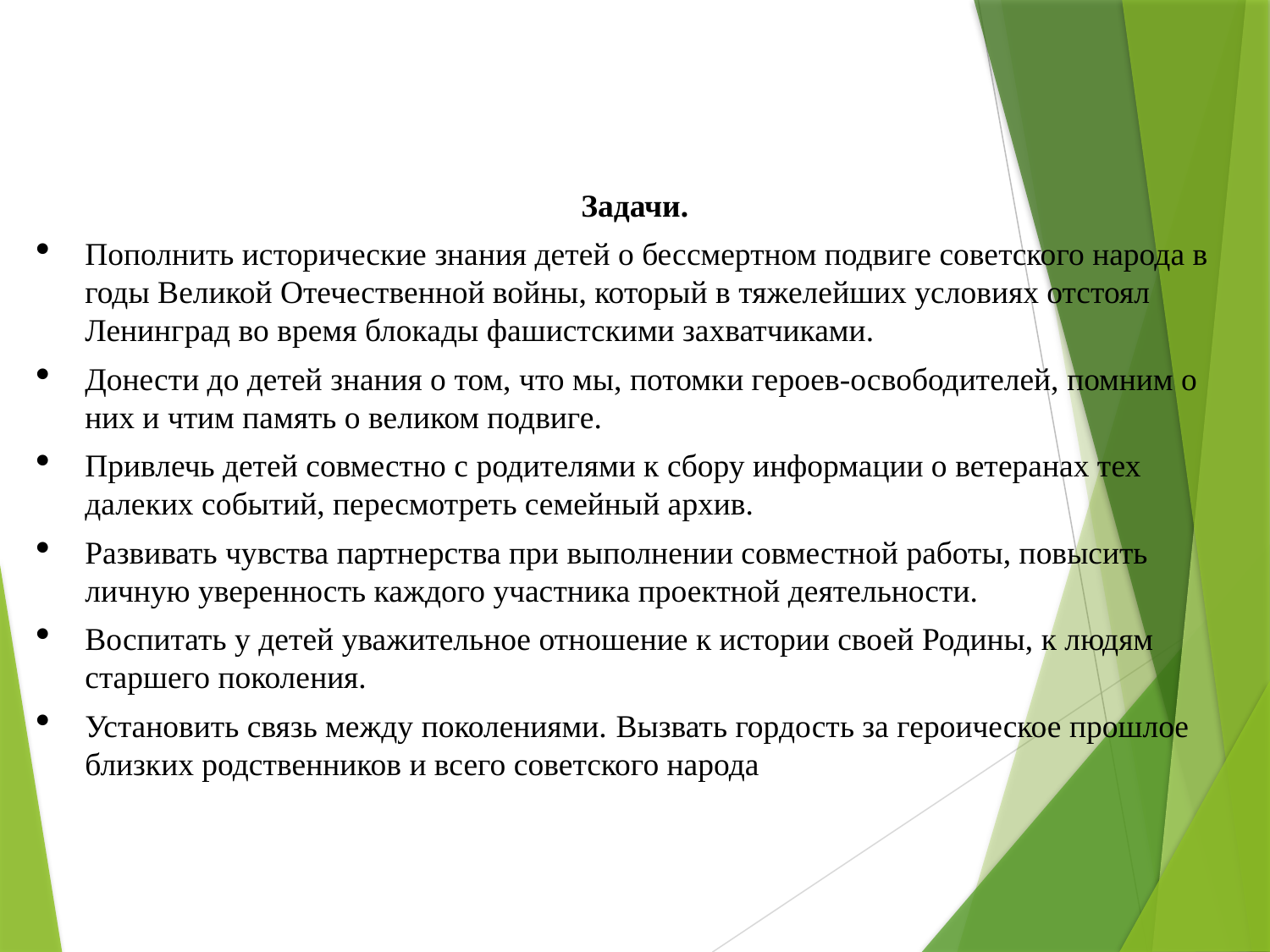

Задачи.
Пополнить исторические знания детей о бессмертном подвиге советского народа в годы Великой Отечественной войны, который в тяжелейших условиях отстоял Ленинград во время блокады фашистскими захватчиками.
Донести до детей знания о том, что мы, потомки героев-освободителей, помним о них и чтим память о великом подвиге.
Привлечь детей совместно с родителями к сбору информации о ветеранах тех далеких событий, пересмотреть семейный архив.
Развивать чувства партнерства при выполнении совместной работы, повысить личную уверенность каждого участника проектной деятельности.
Воспитать у детей уважительное отношение к истории своей Родины, к людям старшего поколения.
Установить связь между поколениями. Вызвать гордость за героическое прошлое близких родственников и всего советского народа